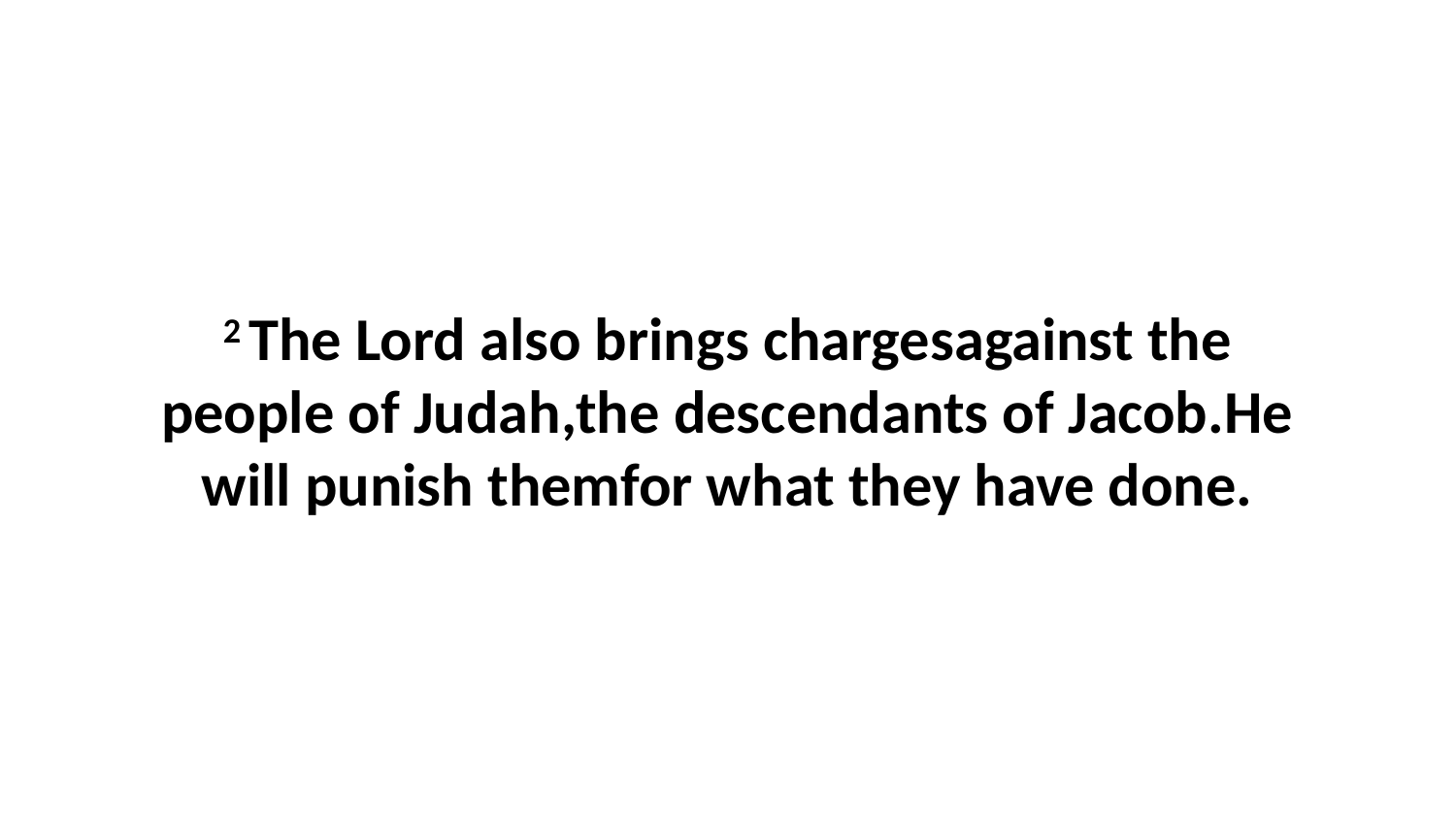

2 The Lord also brings chargesagainst the people of Judah,the descendants of Jacob.He will punish themfor what they have done.